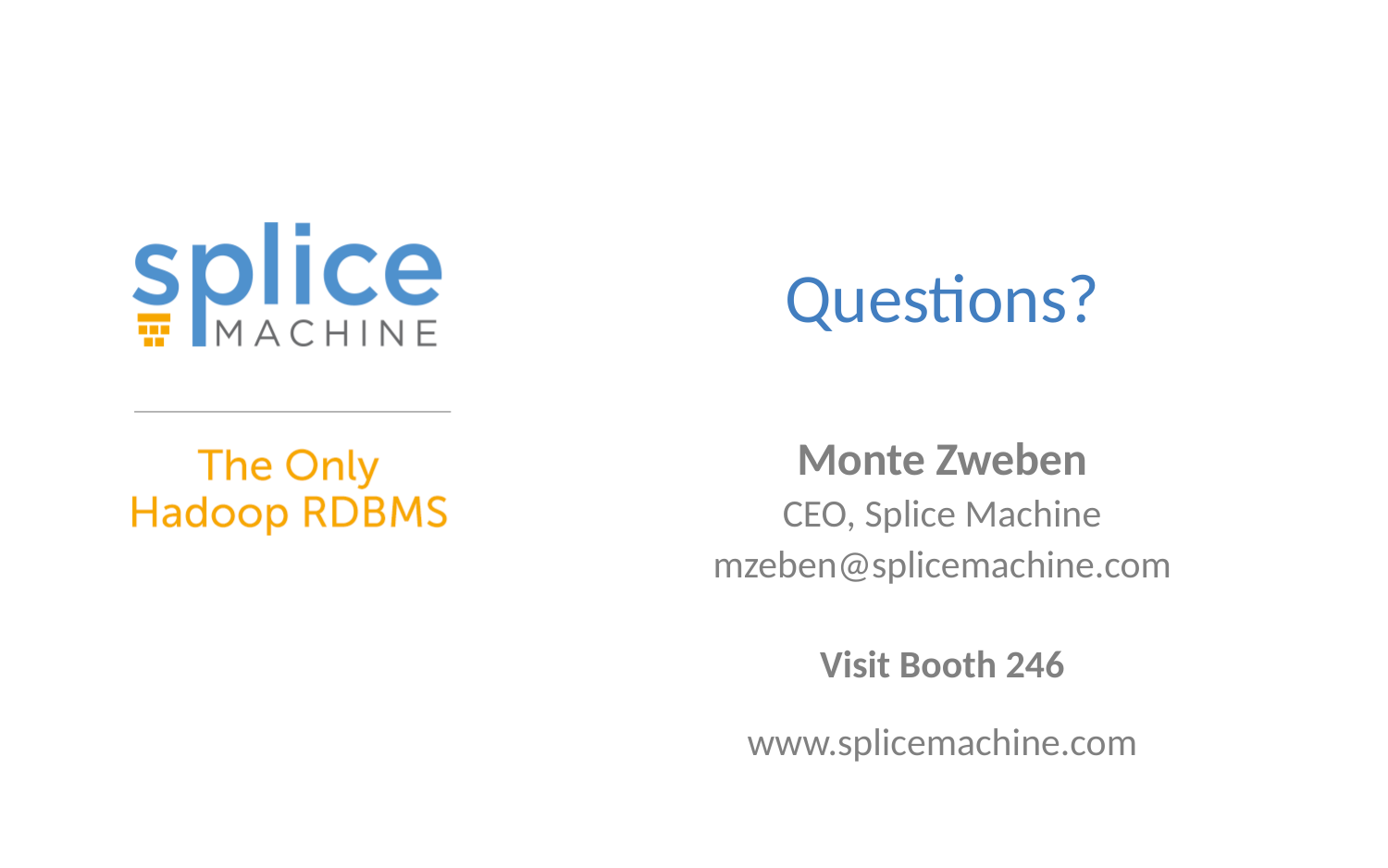

# Questions?
Monte Zweben
CEO, Splice Machine
mzeben@splicemachine.com

Visit Booth 246

www.splicemachine.com